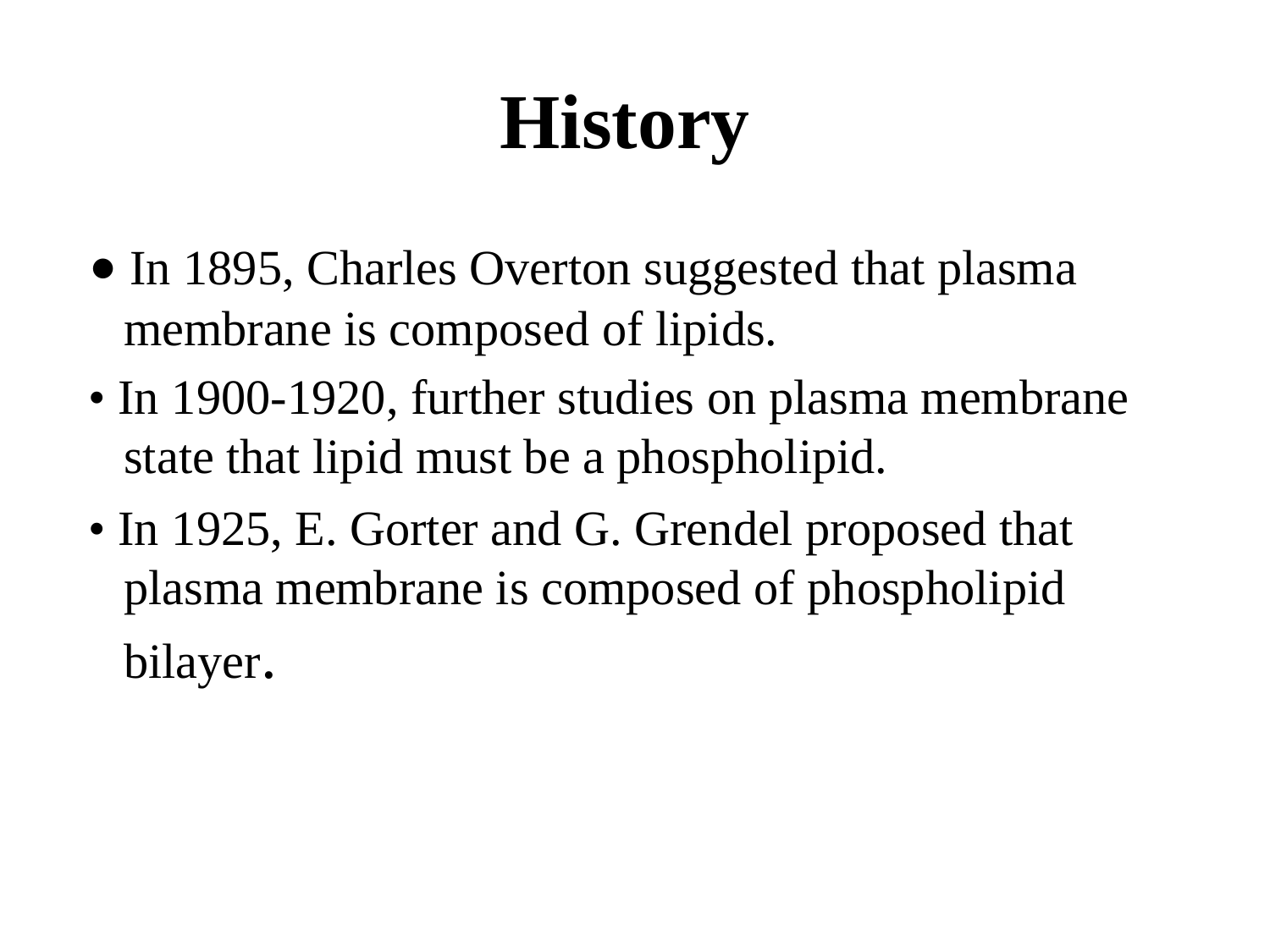

# History
 • In 1895, Charles Overton suggested that plasma membrane is composed of lipids.
 • In 1900-1920, further studies on plasma membrane state that lipid must be a phospholipid.
 • In 1925, E. Gorter and G. Grendel proposed that plasma membrane is composed of phospholipid bilayer.